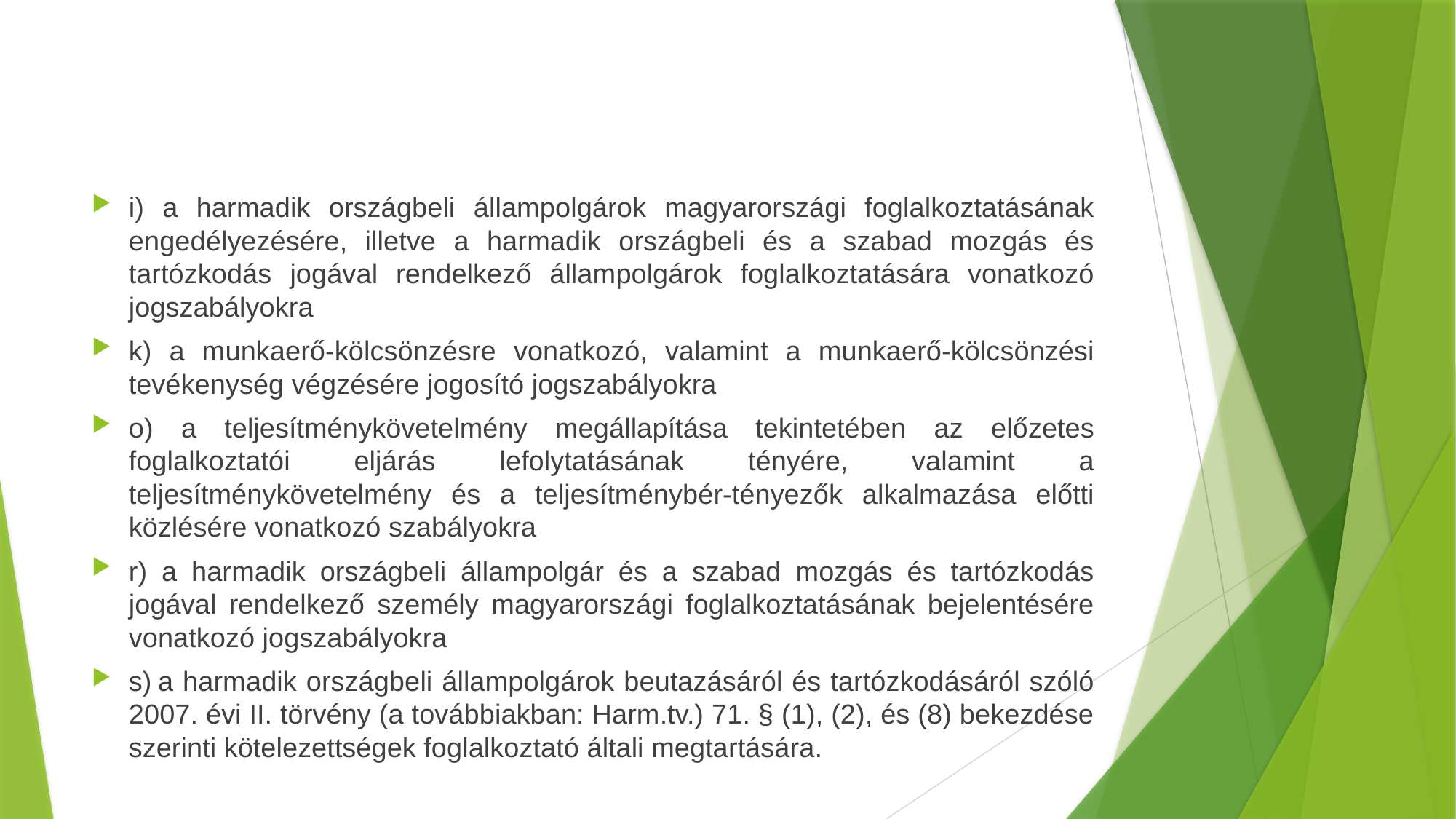

i) a harmadik országbeli állampolgárok magyarországi foglalkoztatásának engedélyezésére, illetve a harmadik országbeli és a szabad mozgás és tartózkodás jogával rendelkező állampolgárok foglalkoztatására vonatkozó jogszabályokra
k) a munkaerő-kölcsönzésre vonatkozó, valamint a munkaerő-kölcsönzési tevékenység végzésére jogosító jogszabályokra
o) a teljesítménykövetelmény megállapítása tekintetében az előzetes foglalkoztatói eljárás lefolytatásának tényére, valamint a teljesítménykövetelmény és a teljesítménybér-tényezők alkalmazása előtti közlésére vonatkozó szabályokra
r) a harmadik országbeli állampolgár és a szabad mozgás és tartózkodás jogával rendelkező személy magyarországi foglalkoztatásának bejelentésére vonatkozó jogszabályokra
s) a harmadik országbeli állampolgárok beutazásáról és tartózkodásáról szóló 2007. évi II. törvény (a továbbiakban: Harm.tv.) 71. § (1), (2), és (8) bekezdése szerinti kötelezettségek foglalkoztató általi megtartására.